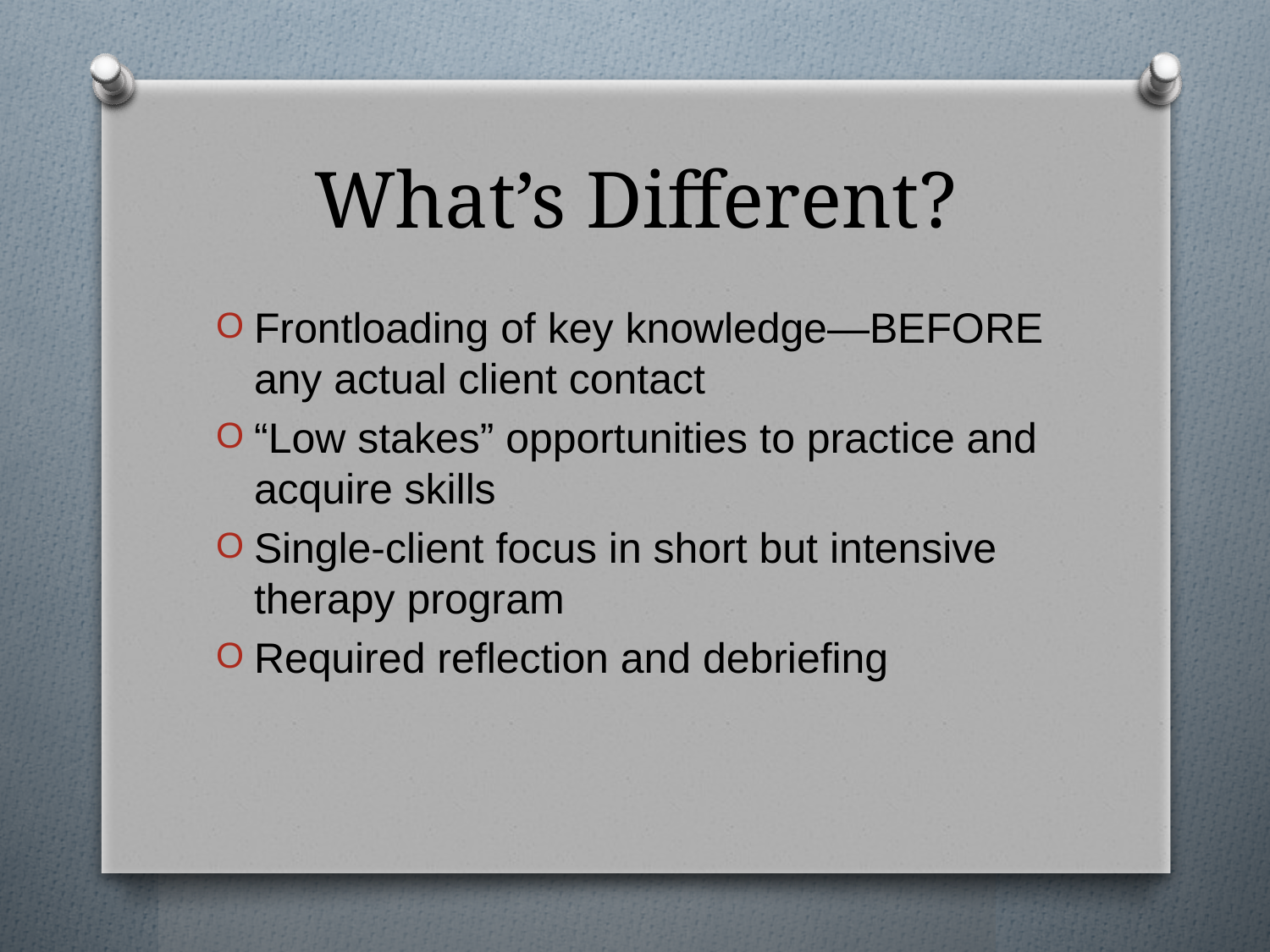

# What’s Different?
Frontloading of key knowledge—BEFORE any actual client contact
“Low stakes” opportunities to practice and acquire skills
Single-client focus in short but intensive therapy program
Required reflection and debriefing